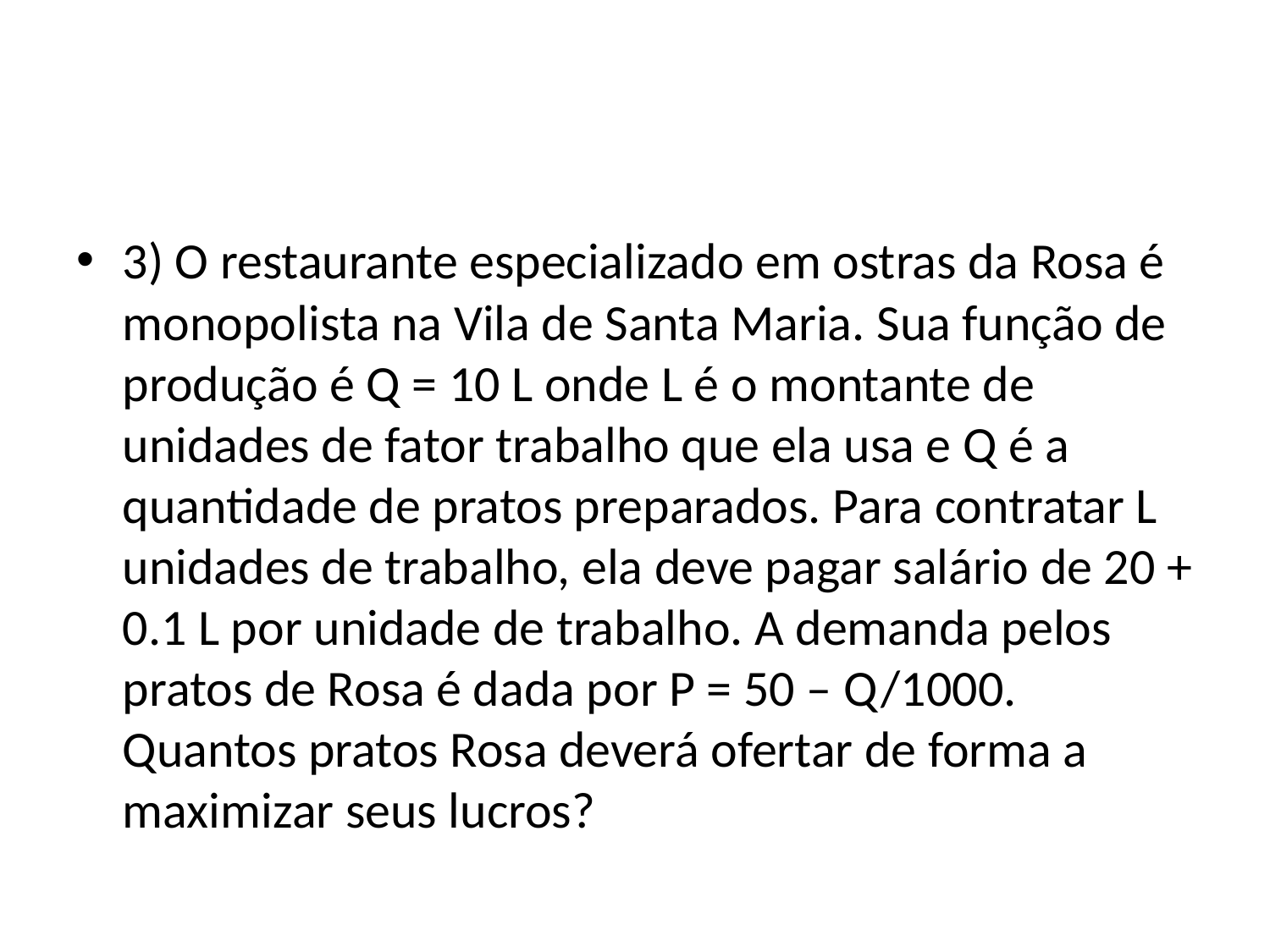

#
3) O restaurante especializado em ostras da Rosa é monopolista na Vila de Santa Maria. Sua função de produção é Q = 10 L onde L é o montante de unidades de fator trabalho que ela usa e Q é a quantidade de pratos preparados. Para contratar L unidades de trabalho, ela deve pagar salário de 20 + 0.1 L por unidade de trabalho. A demanda pelos pratos de Rosa é dada por P = 50 – Q/1000. Quantos pratos Rosa deverá ofertar de forma a maximizar seus lucros?